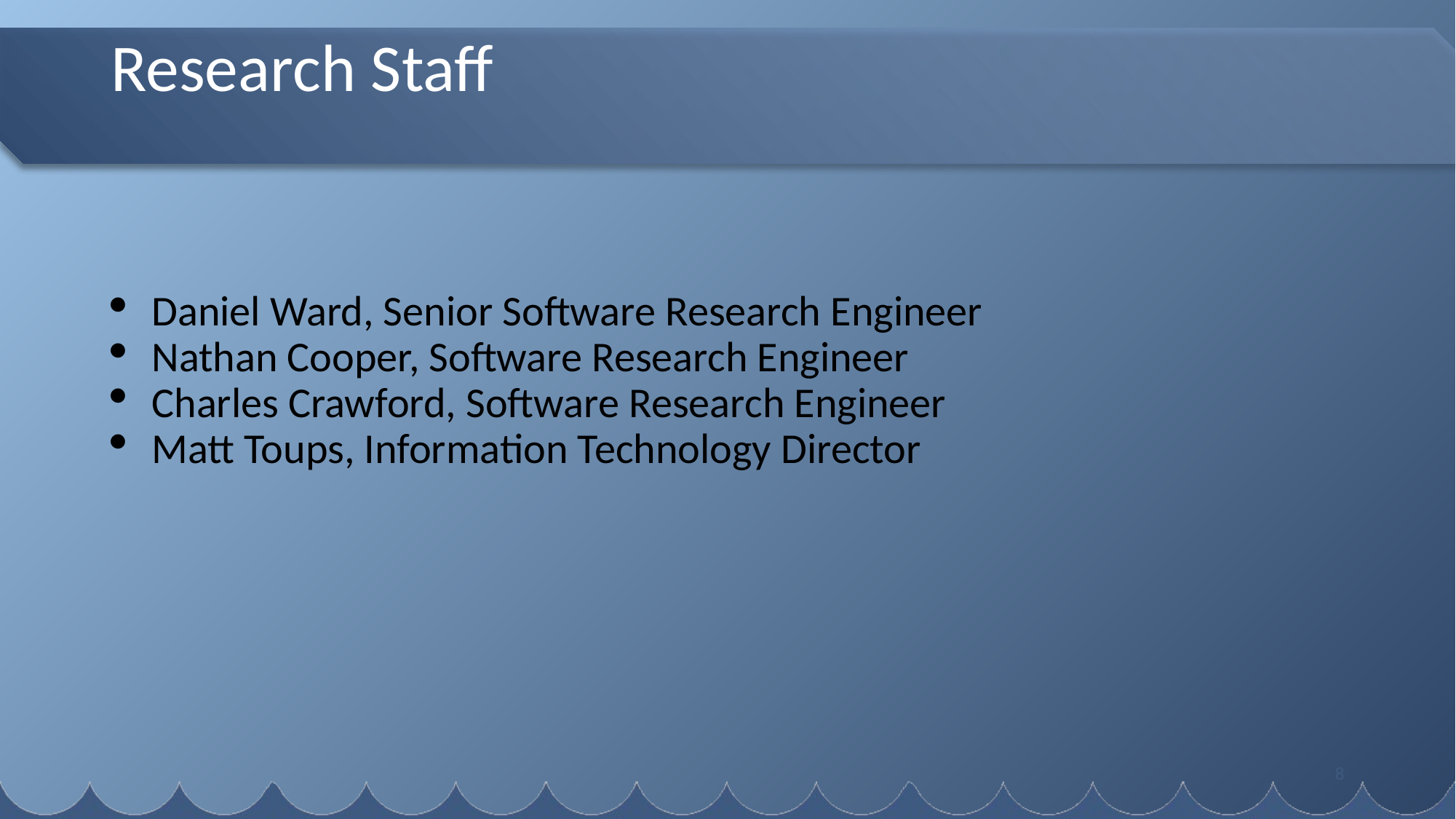

# Research Staff
Daniel Ward, Senior Software Research Engineer
Nathan Cooper, Software Research Engineer
Charles Crawford, Software Research Engineer
Matt Toups, Information Technology Director

8